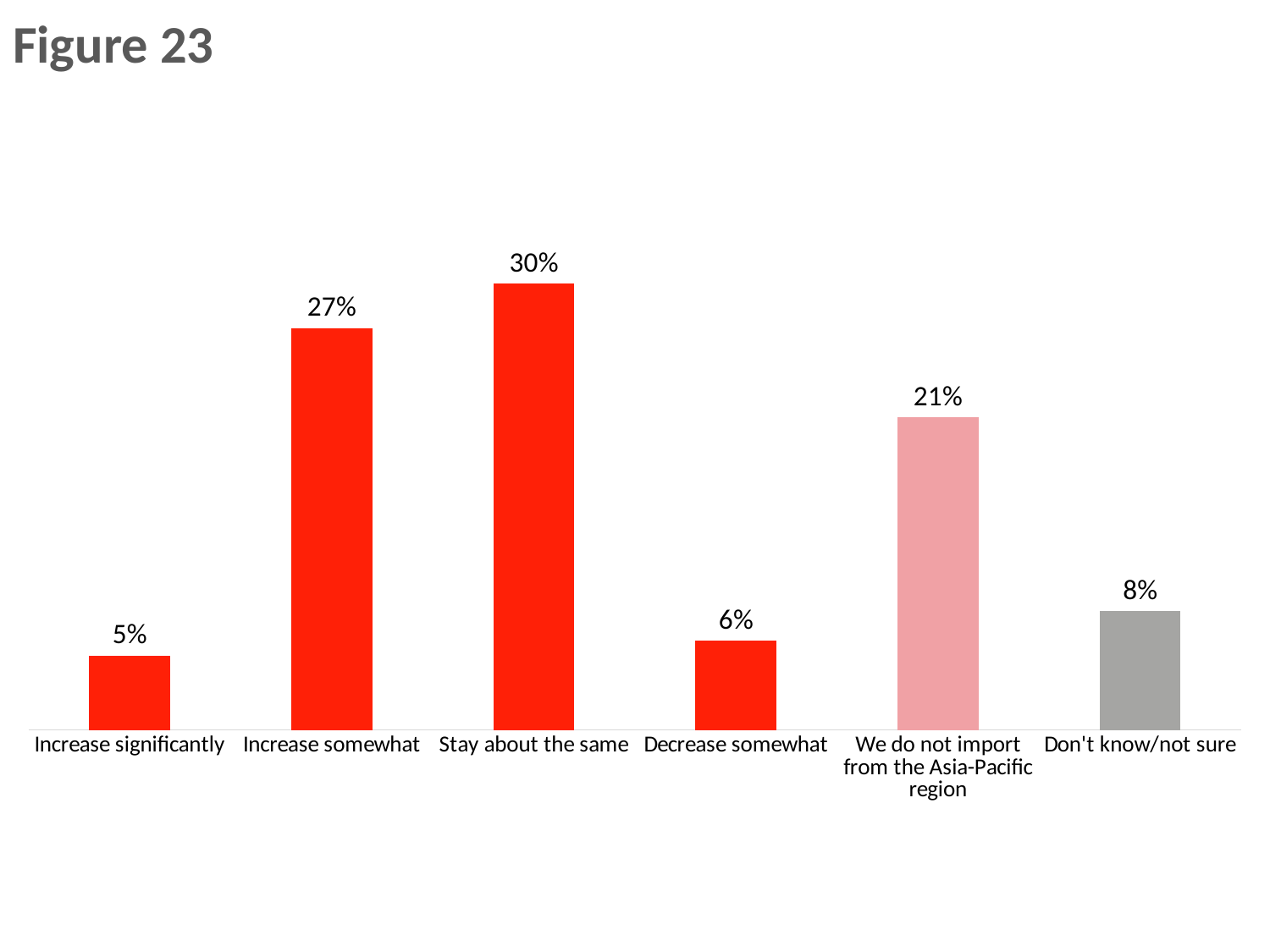

Figure 23

### Chart

| Category | Column1 |
|---|---|
| Increase significantly | 0.05 |
| Increase somewhat | 0.27 |
| Stay about the same | 0.3 |
| Decrease somewhat | 0.06 |
| We do not import from the Asia-Pacific region | 0.21 |
| Don't know/not sure | 0.08 |